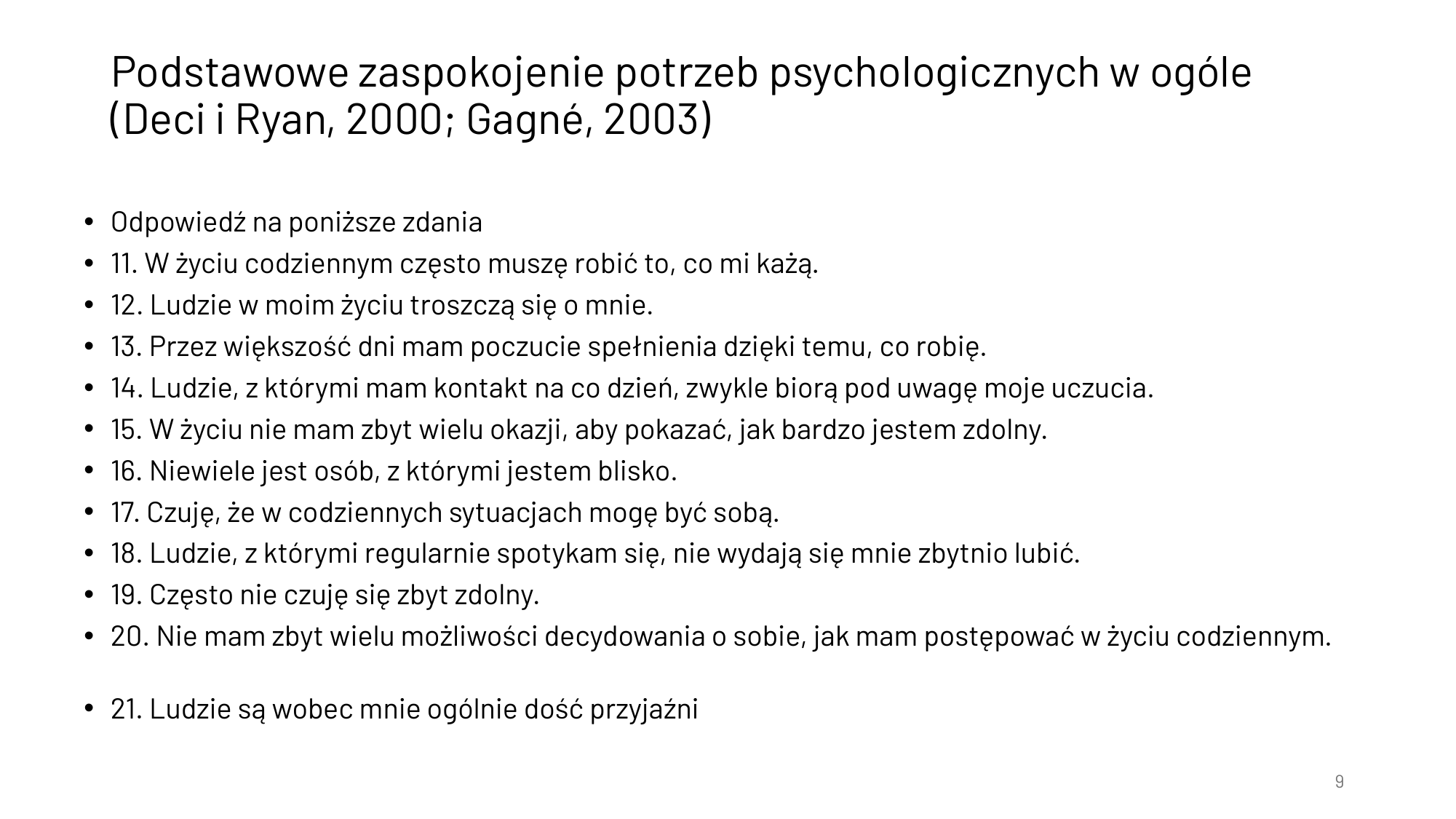

# Podstawowe zaspokojenie potrzeb psychologicznych w ogóle (Deci i Ryan, 2000; Gagné, 2003)
Odpowiedź na poniższe zdania
11. W życiu codziennym często muszę robić to, co mi każą.
12. Ludzie w moim życiu troszczą się o mnie.
13. Przez większość dni mam poczucie spełnienia dzięki temu, co robię.
14. Ludzie, z którymi mam kontakt na co dzień, zwykle biorą pod uwagę moje uczucia.
15. W życiu nie mam zbyt wielu okazji, aby pokazać, jak bardzo jestem zdolny.
16. Niewiele jest osób, z którymi jestem blisko.
17. Czuję, że w codziennych sytuacjach mogę być sobą.
18. Ludzie, z którymi regularnie spotykam się, nie wydają się mnie zbytnio lubić.
19. Często nie czuję się zbyt zdolny.
20. Nie mam zbyt wielu możliwości decydowania o sobie, jak mam postępować w życiu codziennym.
21. Ludzie są wobec mnie ogólnie dość przyjaźni
9